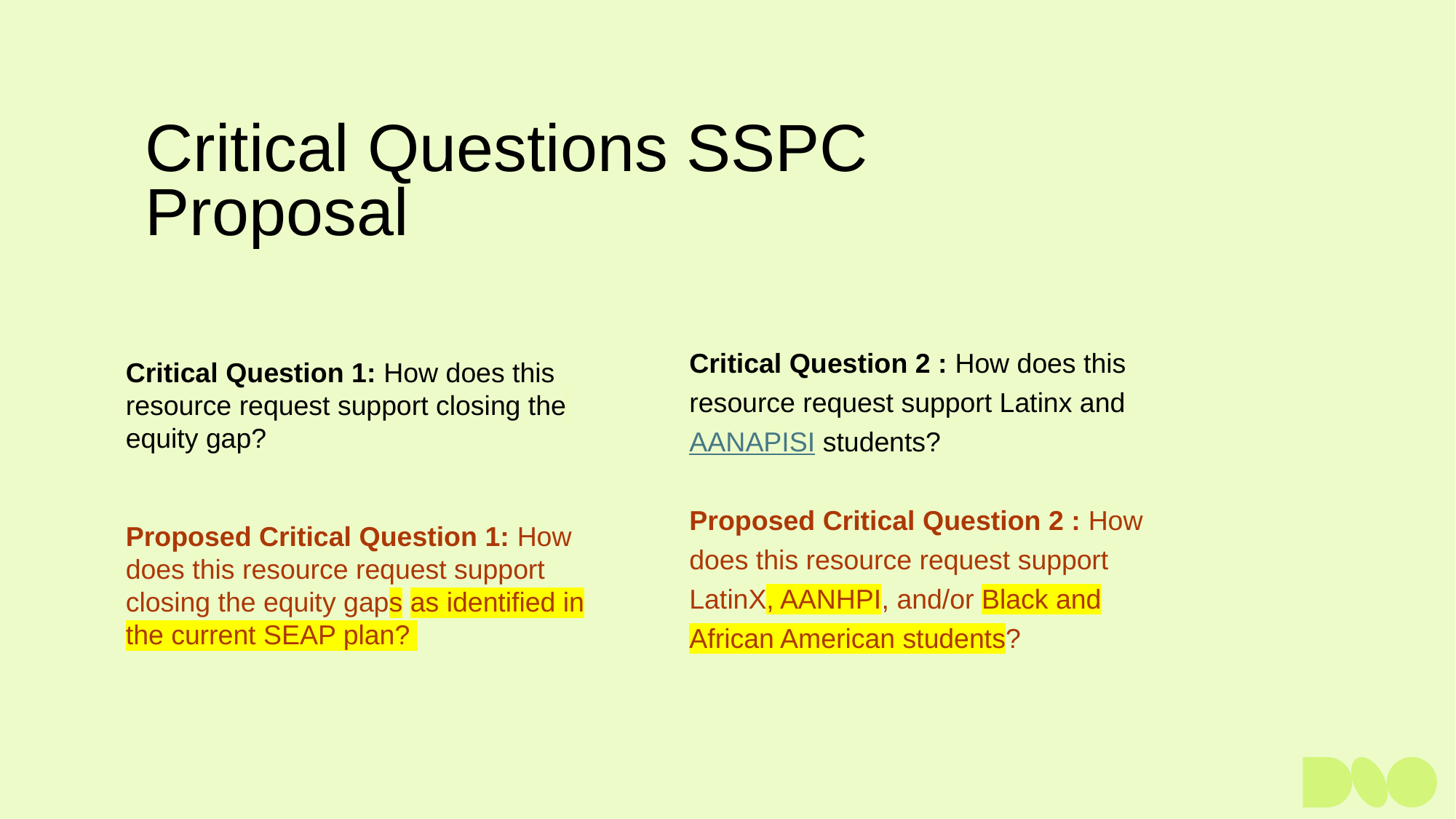

# Critical Questions SSPC Proposal
Critical Question 2 : How does this resource request support Latinx and AANAPISI students?

Proposed Critical Question 2 : How does this resource request support LatinX, AANHPI, and/or Black and African American students?

Critical Question 1: How does this resource request support closing the equity gap?

Proposed Critical Question 1: How does this resource request support closing the equity gaps as identified in the current SEAP plan?